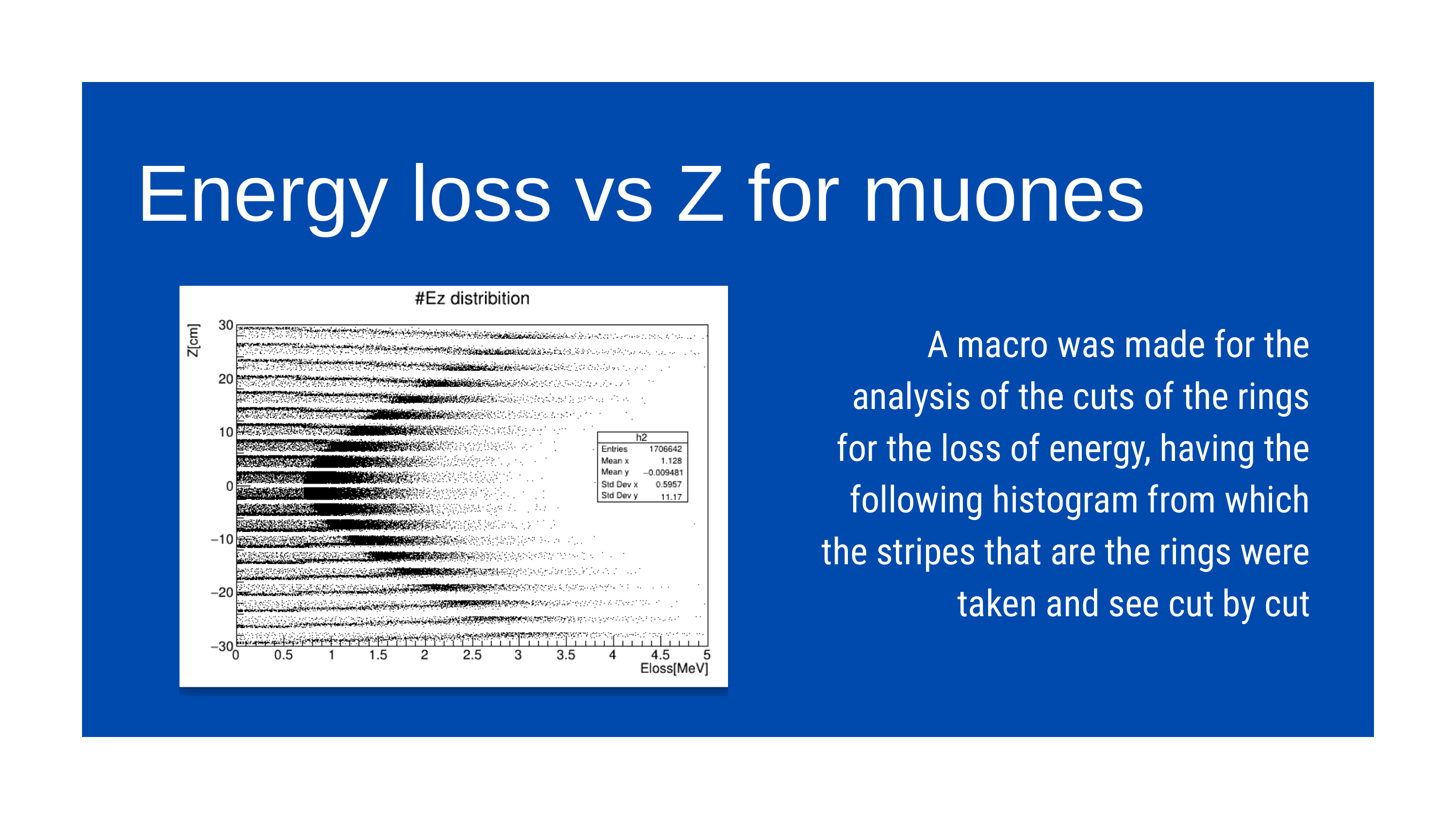

Energy loss vs Z for muones

A macro was made for the analysis of the cuts of the rings for the loss of energy, having the following histogram from which the stripes that are the rings were taken and see cut by cut